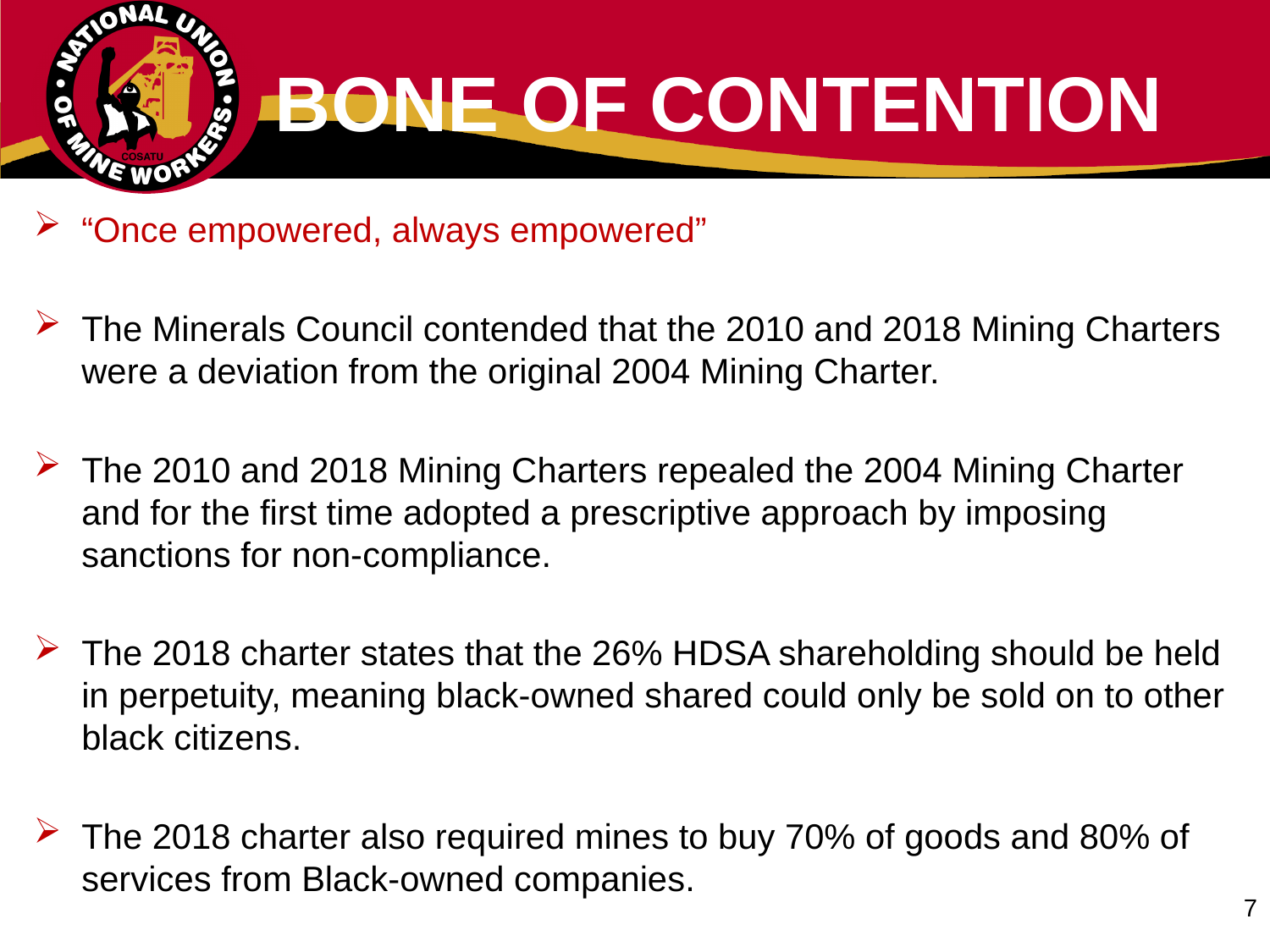

# BONE OF CONTENTION
“Once empowered, always empowered”

The Minerals Council contended that the 2010 and 2018 Mining Charters were a deviation from the original 2004 Mining Charter.

The 2010 and 2018 Mining Charters repealed the 2004 Mining Charter and for the first time adopted a prescriptive approach by imposing sanctions for non-compliance.

The 2018 charter states that the 26% HDSA shareholding should be held in perpetuity, meaning black-owned shared could only be sold on to other black citizens.

The 2018 charter also required mines to buy 70% of goods and 80% of services from Black-owned companies.

7